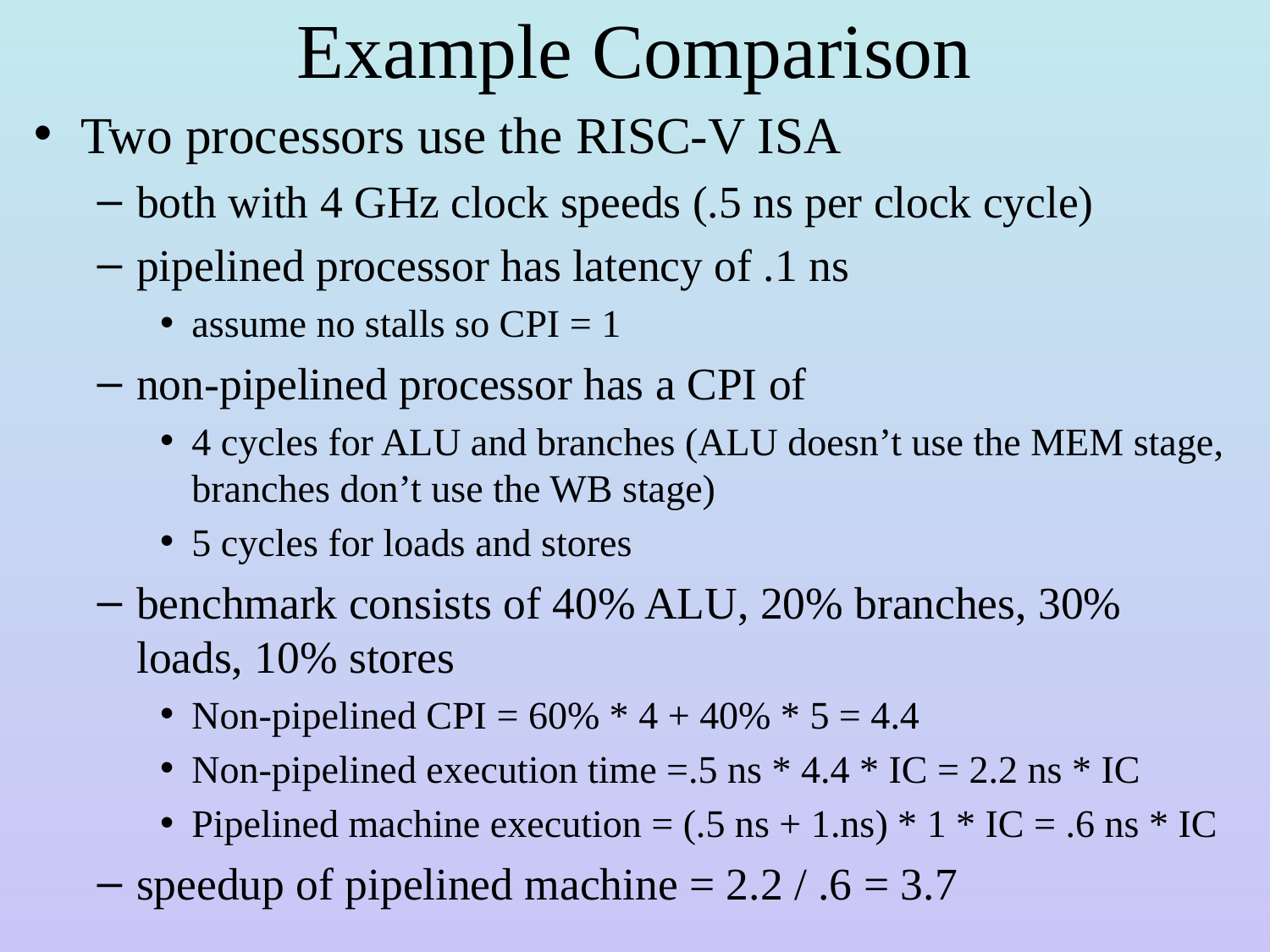

# Example Comparison
Two processors use the RISC-V ISA
both with 4 GHz clock speeds (.5 ns per clock cycle)
pipelined processor has latency of .1 ns
assume no stalls so CPI = 1
non-pipelined processor has a CPI of
4 cycles for ALU and branches (ALU doesn’t use the MEM stage, branches don’t use the WB stage)
5 cycles for loads and stores
benchmark consists of 40% ALU, 20% branches, 30% loads, 10% stores
Non-pipelined CPI = 60% * 4 + 40% * 5 = 4.4
Non-pipelined execution time =.5 ns * 4.4 * IC = 2.2 ns * IC
Pipelined machine execution = (.5 ns + 1.ns) * 1 * IC = .6 ns * IC
speedup of pipelined machine = 2.2 / .6 = 3.7